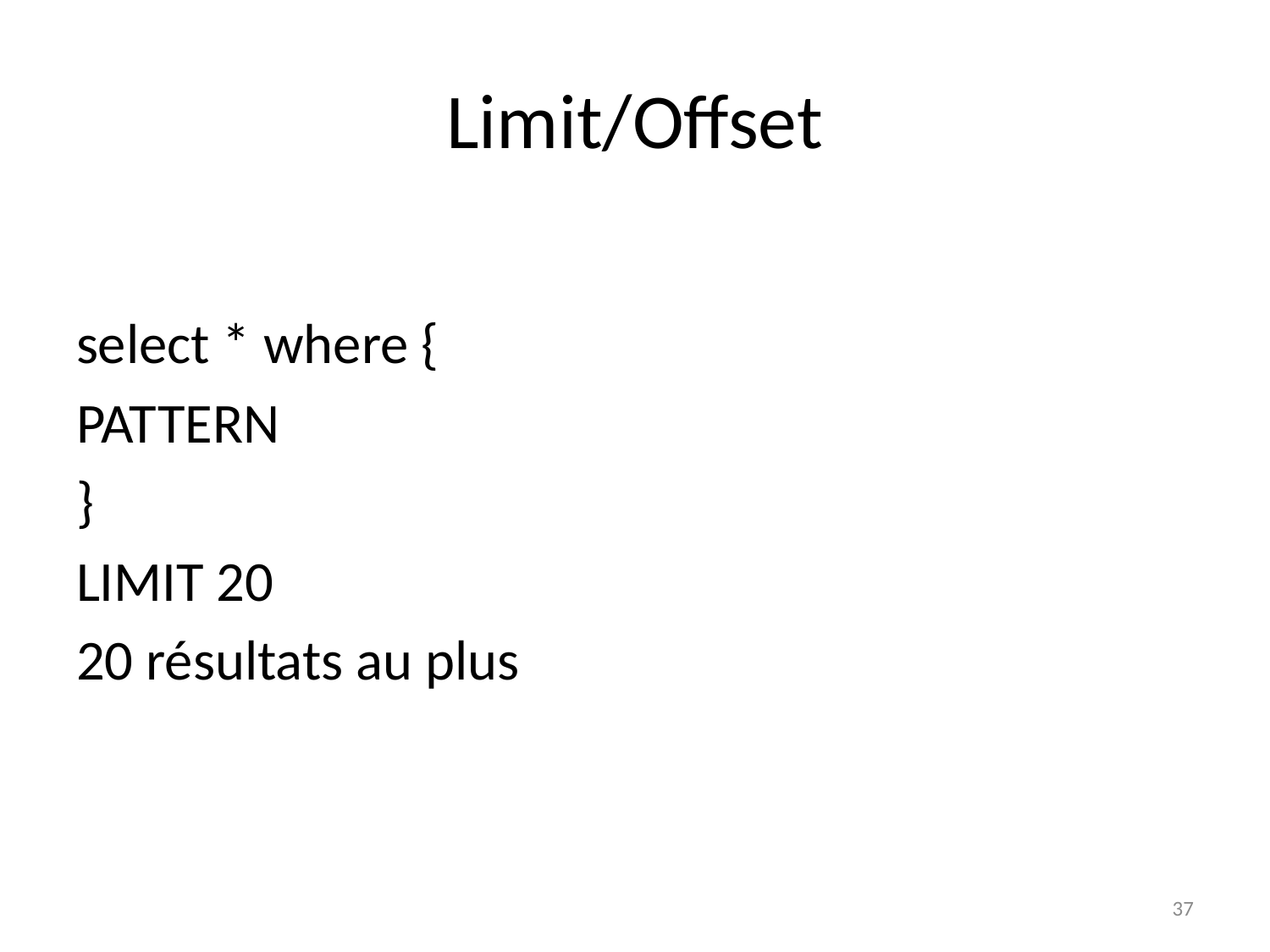

# Limit/Offset

select * where {
PATTERN
}
LIMIT 20
20 résultats au plus
37